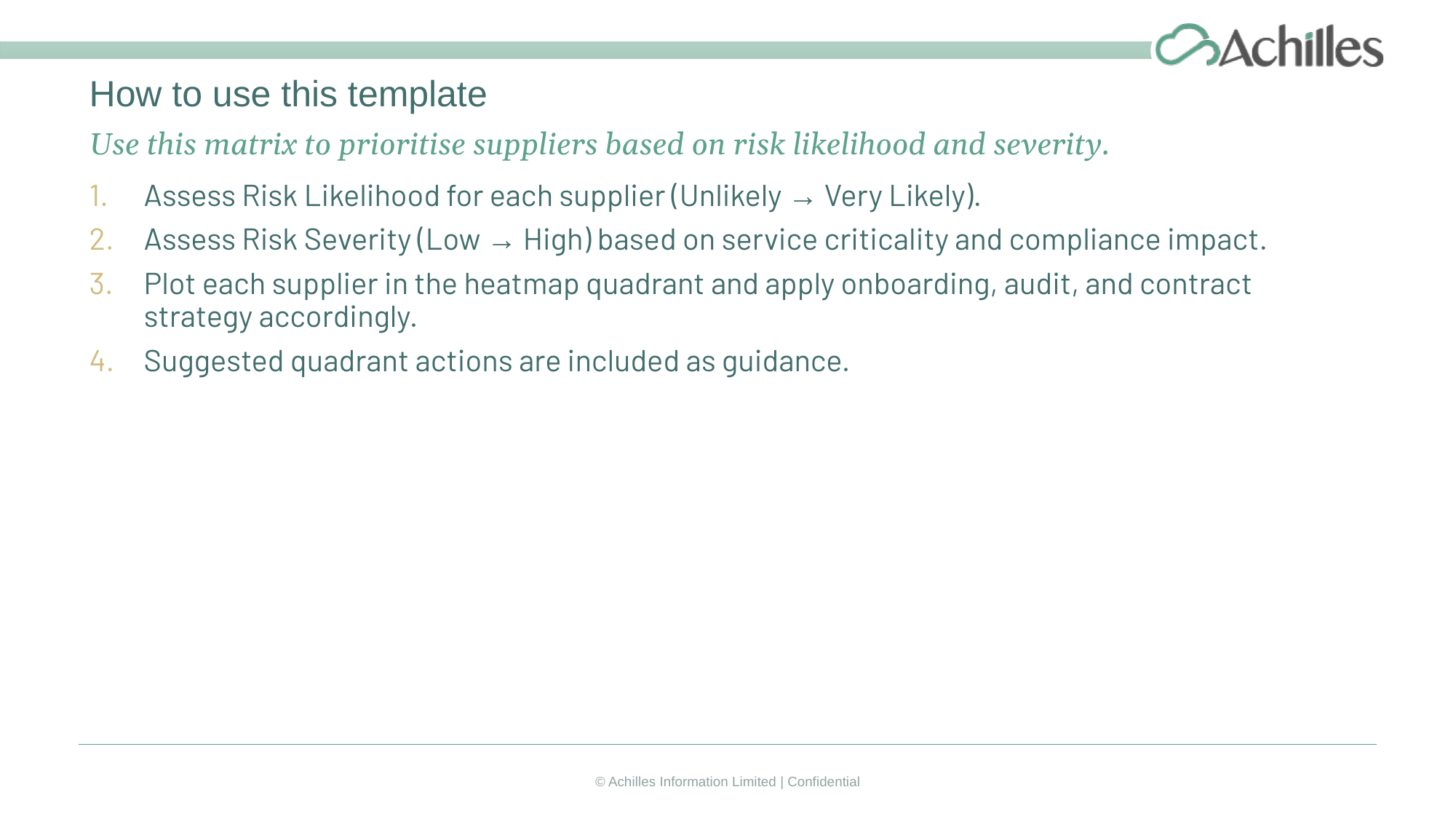

# How to use this template
Use this matrix to prioritise suppliers based on risk likelihood and severity.
Assess Risk Likelihood for each supplier (Unlikely → Very Likely).
Assess Risk Severity (Low → High) based on service criticality and compliance impact.
Plot each supplier in the heatmap quadrant and apply onboarding, audit, and contract strategy accordingly.
Suggested quadrant actions are included as guidance.

© Achilles Information Limited | Confidential